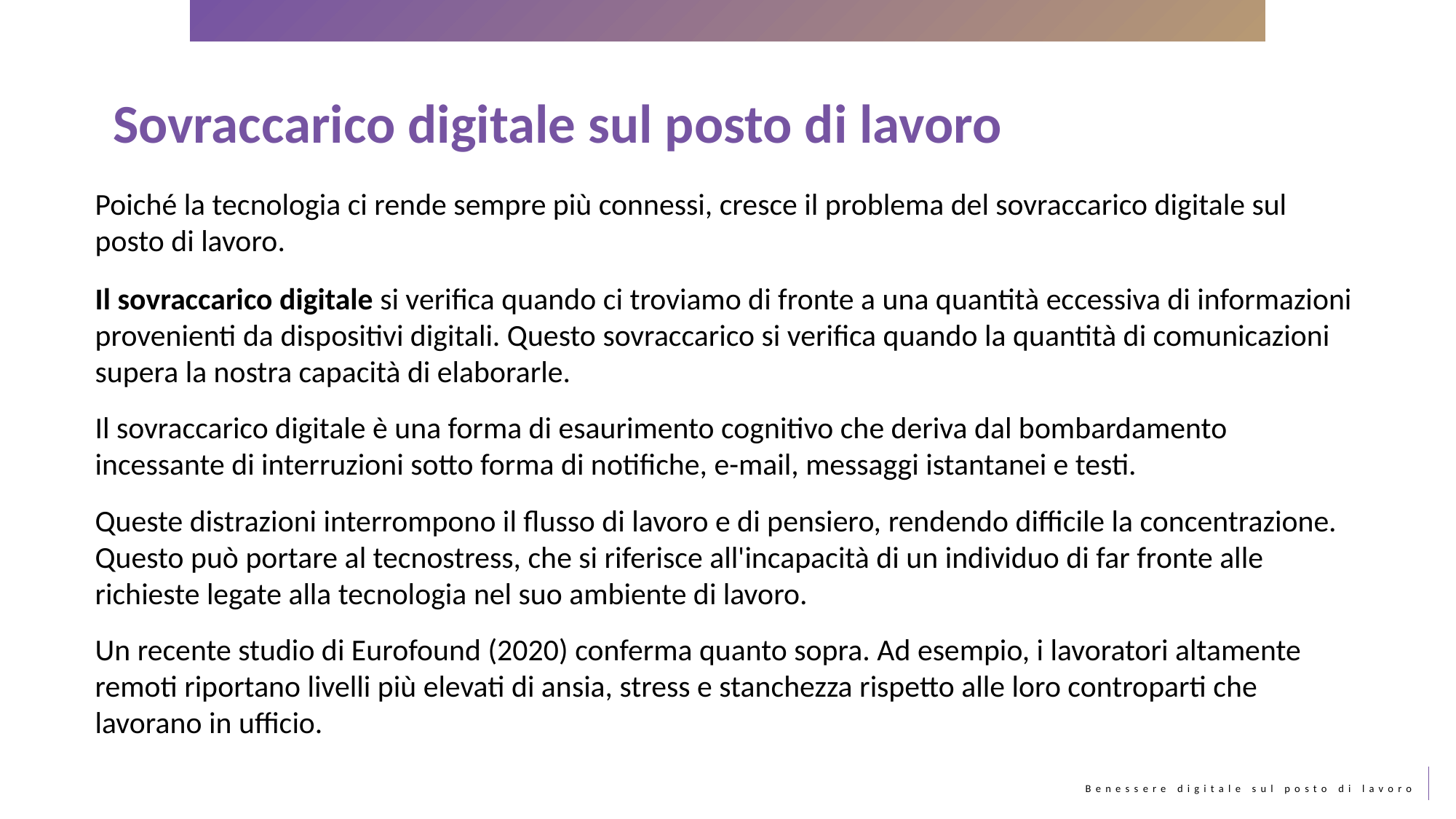

Sovraccarico digitale sul posto di lavoro
Poiché la tecnologia ci rende sempre più connessi, cresce il problema del sovraccarico digitale sul posto di lavoro.

Il sovraccarico digitale si verifica quando ci troviamo di fronte a una quantità eccessiva di informazioni provenienti da dispositivi digitali. Questo sovraccarico si verifica quando la quantità di comunicazioni supera la nostra capacità di elaborarle.

Il sovraccarico digitale è una forma di esaurimento cognitivo che deriva dal bombardamento incessante di interruzioni sotto forma di notifiche, e-mail, messaggi istantanei e testi.

Queste distrazioni interrompono il flusso di lavoro e di pensiero, rendendo difficile la concentrazione. Questo può portare al tecnostress, che si riferisce all'incapacità di un individuo di far fronte alle richieste legate alla tecnologia nel suo ambiente di lavoro.

Un recente studio di Eurofound (2020) conferma quanto sopra. Ad esempio, i lavoratori altamente remoti riportano livelli più elevati di ansia, stress e stanchezza rispetto alle loro controparti che lavorano in ufficio.